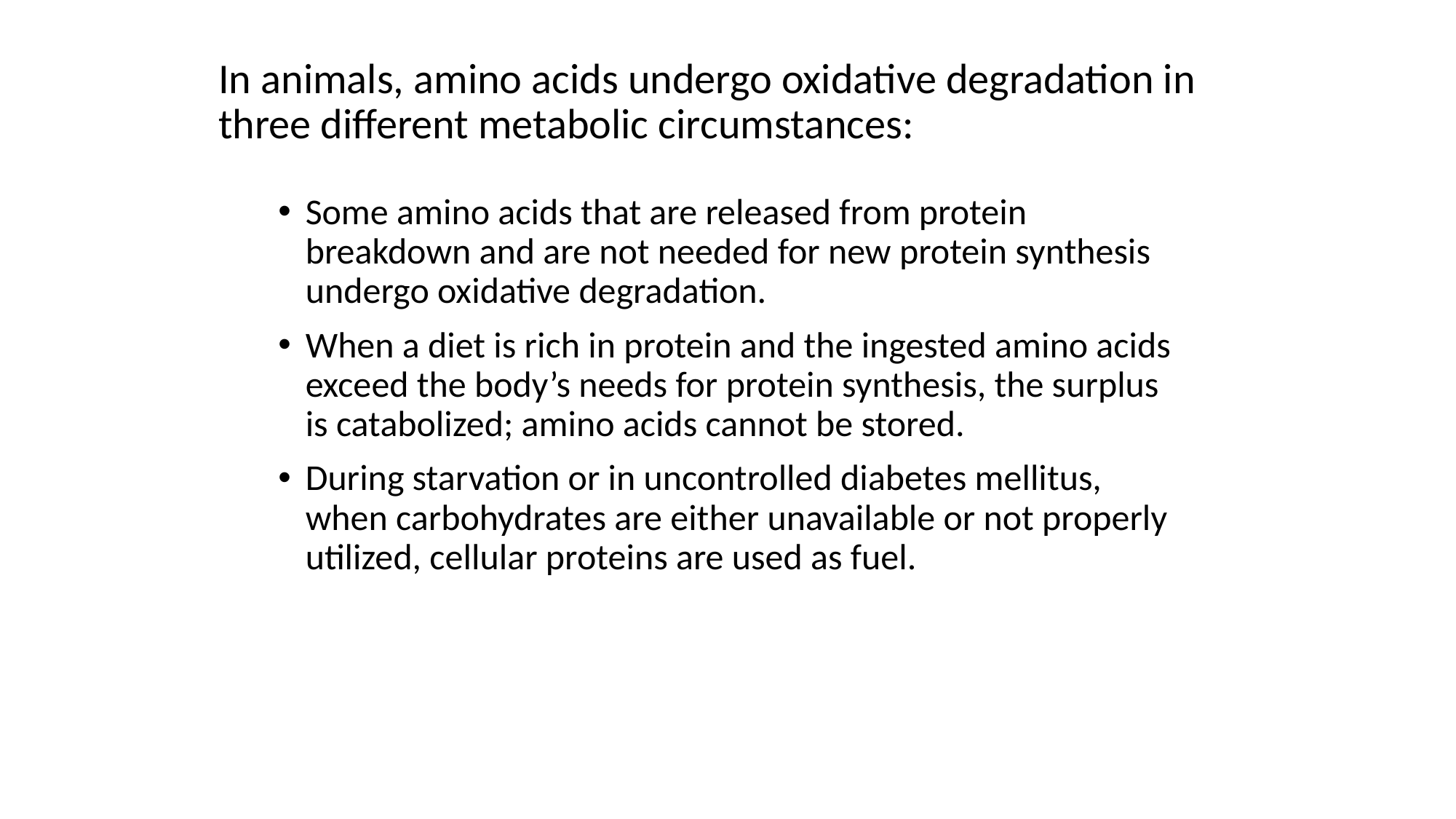

# In animals, amino acids undergo oxidative degradation in three different metabolic circumstances:
Some amino acids that are released from protein breakdown and are not needed for new protein synthesis undergo oxidative degradation.
When a diet is rich in protein and the ingested amino acids exceed the body’s needs for protein synthesis, the surplus is catabolized; amino acids cannot be stored.
During starvation or in uncontrolled diabetes mellitus, when carbohydrates are either unavailable or not properly utilized, cellular proteins are used as fuel.